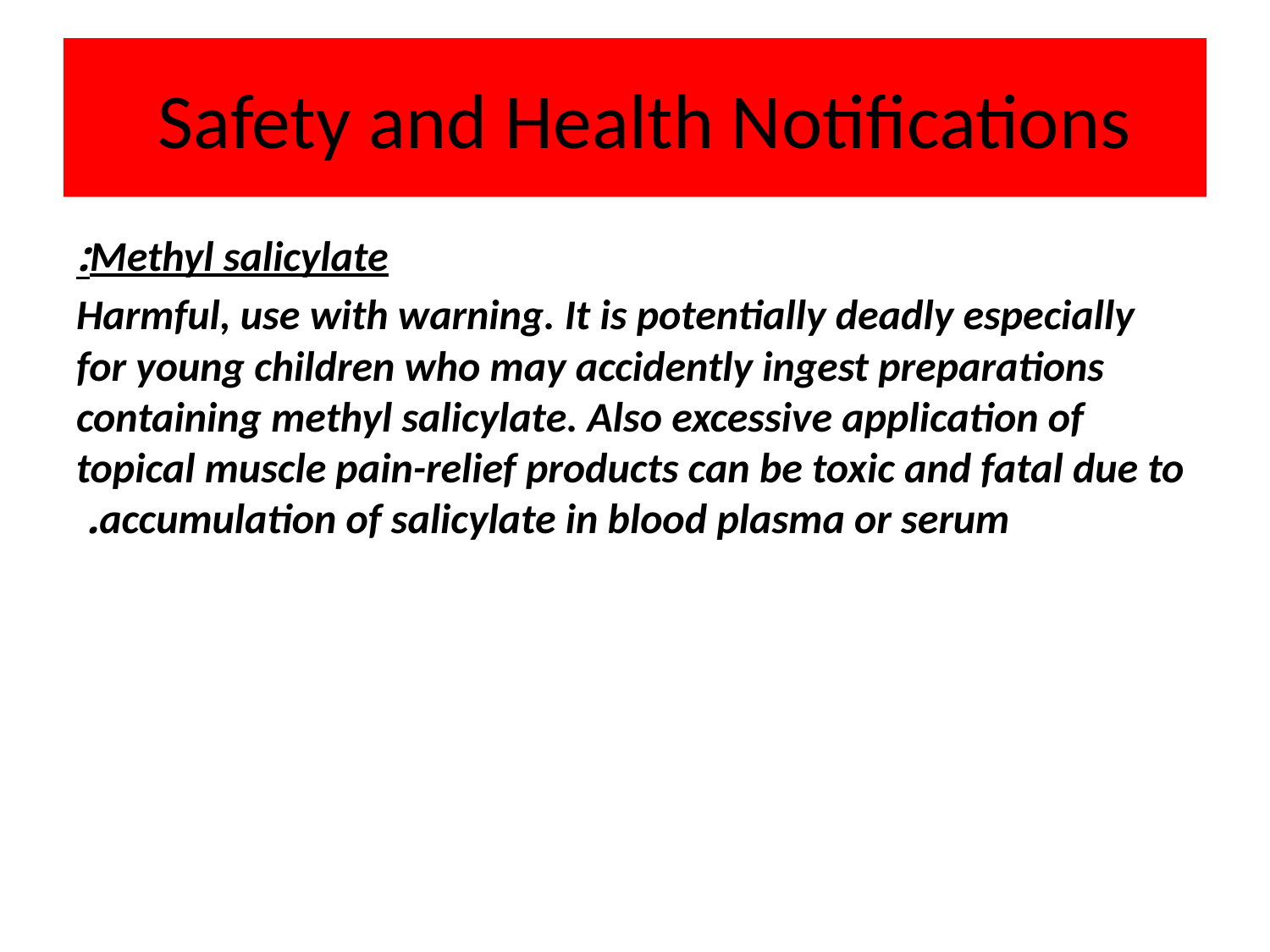

# Safety and Health Notifications
Methyl salicylate:
    Harmful, use with warning. It is potentially deadly especially for young children who may accidently ingest preparations containing methyl salicylate. Also excessive application of topical muscle pain-relief products can be toxic and fatal due to accumulation of salicylate in blood plasma or serum.